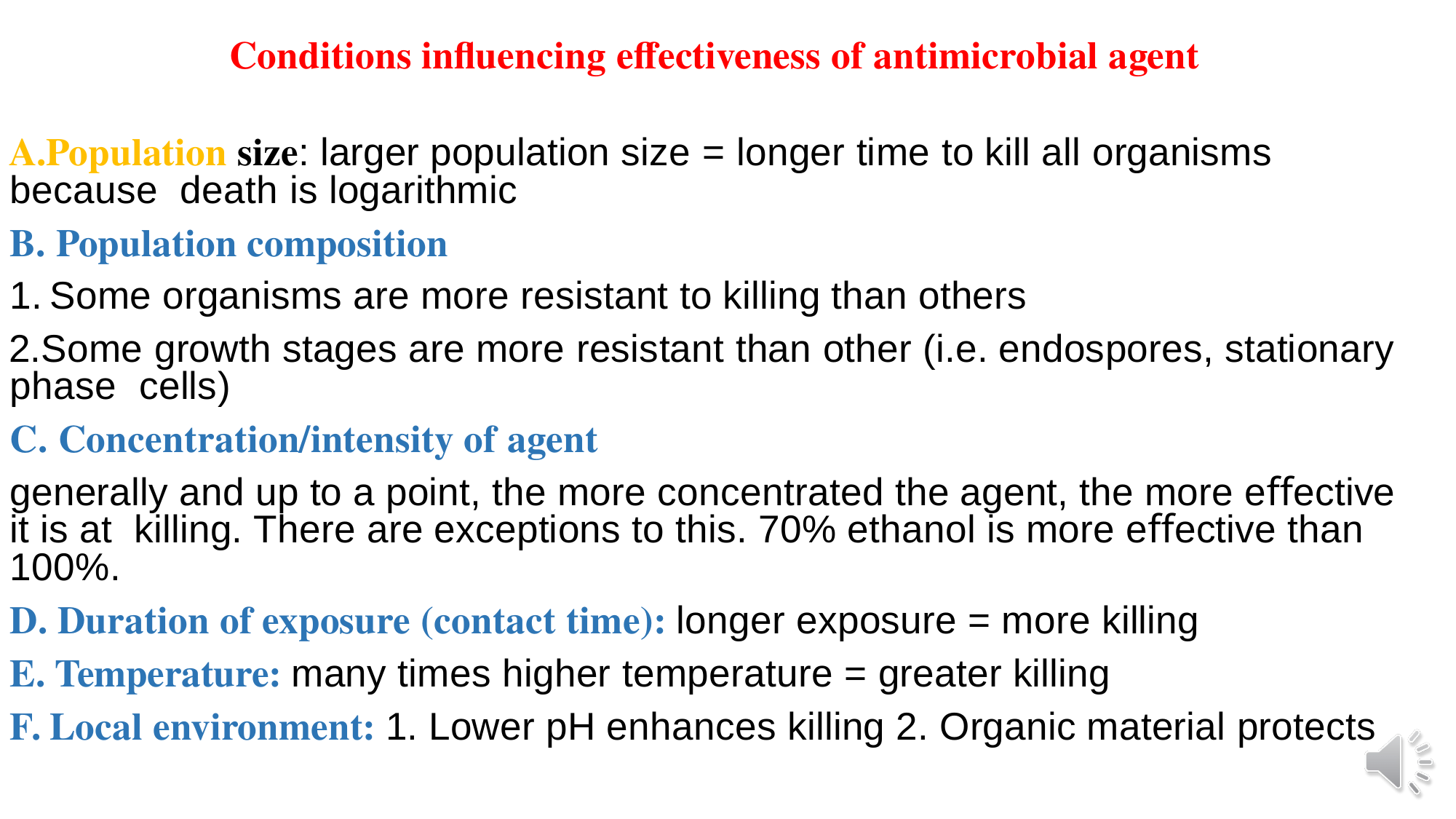

Conditions inﬂuencing eﬀectiveness of antimicrobial agent

Population size: larger population size = longer time to kill all organisms because  death is logarithmic
Population composition
Some organisms are more resistant to killing than others
Some growth stages are more resistant than other (i.e. endospores, stationary phase  cells)
Concentration/intensity of agent
generally and up to a point, the more concentrated the agent, the more eﬀective it is at  killing. There are exceptions to this. 70% ethanol is more eﬀective than 100%.
Duration of exposure (contact time): longer exposure = more killing
Temperature: many times higher temperature = greater killing
Local environment: 1. Lower pH enhances killing 2. Organic material protects